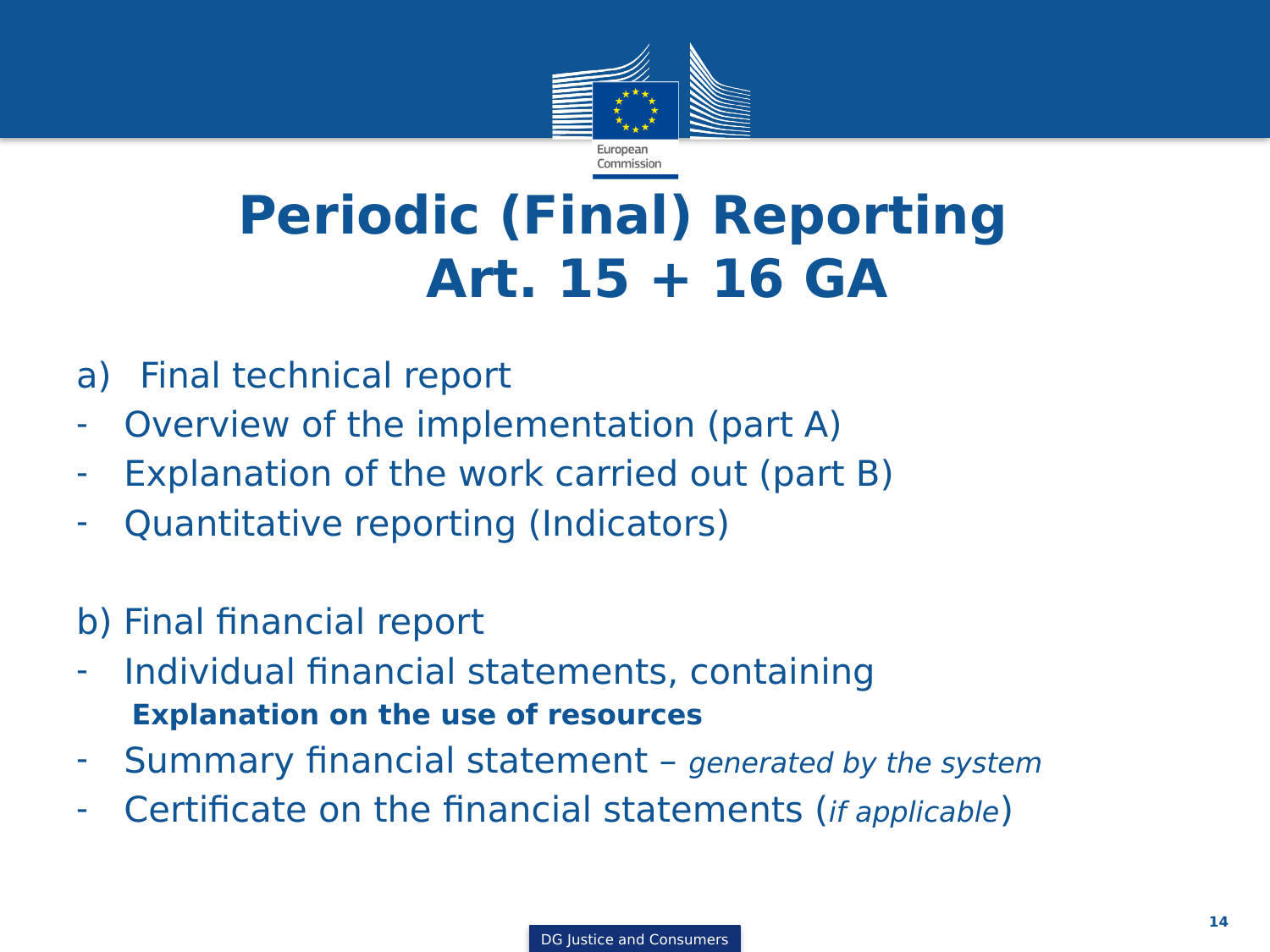

# Periodic (Final) Reporting   Art. 15 + 16 GA
Final technical report
Overview of the implementation (part A)
Explanation of the work carried out (part B)
Quantitative reporting (Indicators)

b) Final financial report
Individual financial statements, containing
Explanation on the use of resources
Summary financial statement – generated by the system
Certificate on the financial statements (if applicable)
14
DG Justice and Consumers